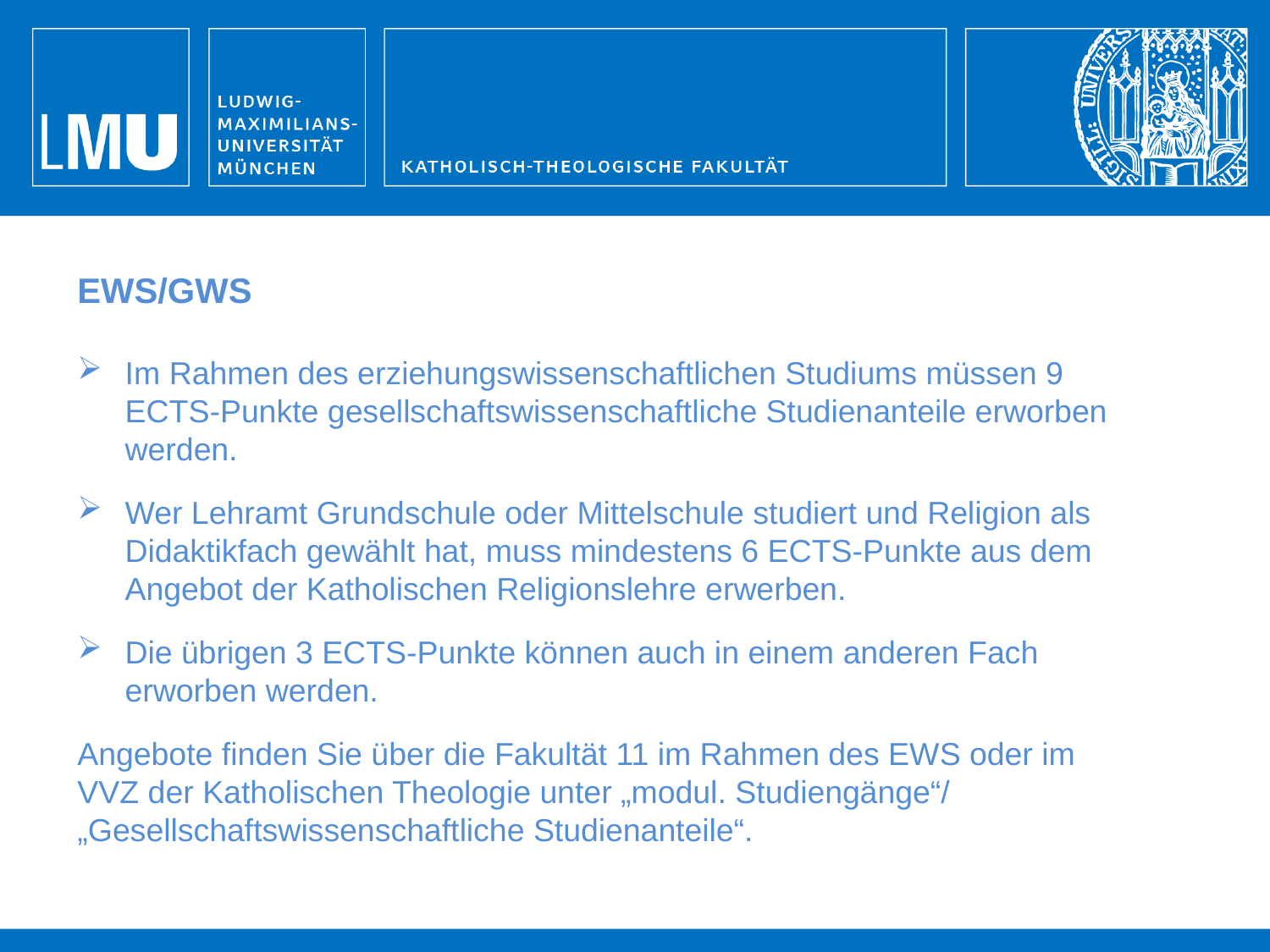

EWS/GWS

Im Rahmen des erziehungswissenschaftlichen Studiums müssen 9 ECTS-Punkte gesellschaftswissenschaftliche Studienanteile erworben werden.
Wer Lehramt Grundschule oder Mittelschule studiert und Religion als Didaktikfach gewählt hat, muss mindestens 6 ECTS-Punkte aus dem Angebot der Katholischen Religionslehre erwerben.
Die übrigen 3 ECTS-Punkte können auch in einem anderen Fach erworben werden.
Angebote finden Sie über die Fakultät 11 im Rahmen des EWS oder im VVZ der Katholischen Theologie unter „modul. Studiengänge“/ „Gesellschaftswissenschaftliche Studienanteile“.